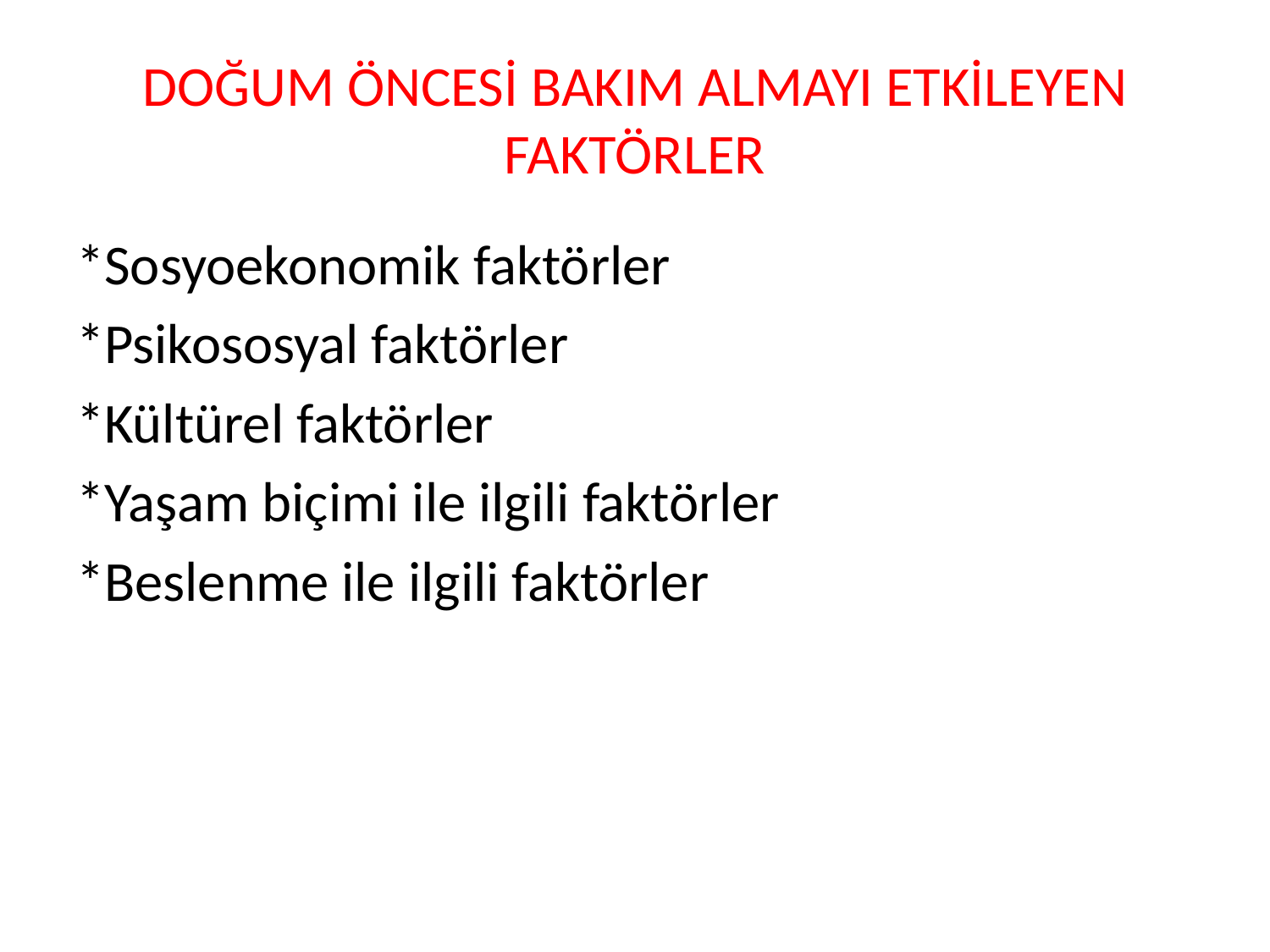

# DOĞUM ÖNCESİ BAKIM ALMAYI ETKİLEYEN FAKTÖRLER
*Sosyoekonomik faktörler
*Psikososyal faktörler
*Kültürel faktörler
*Yaşam biçimi ile ilgili faktörler
*Beslenme ile ilgili faktörler